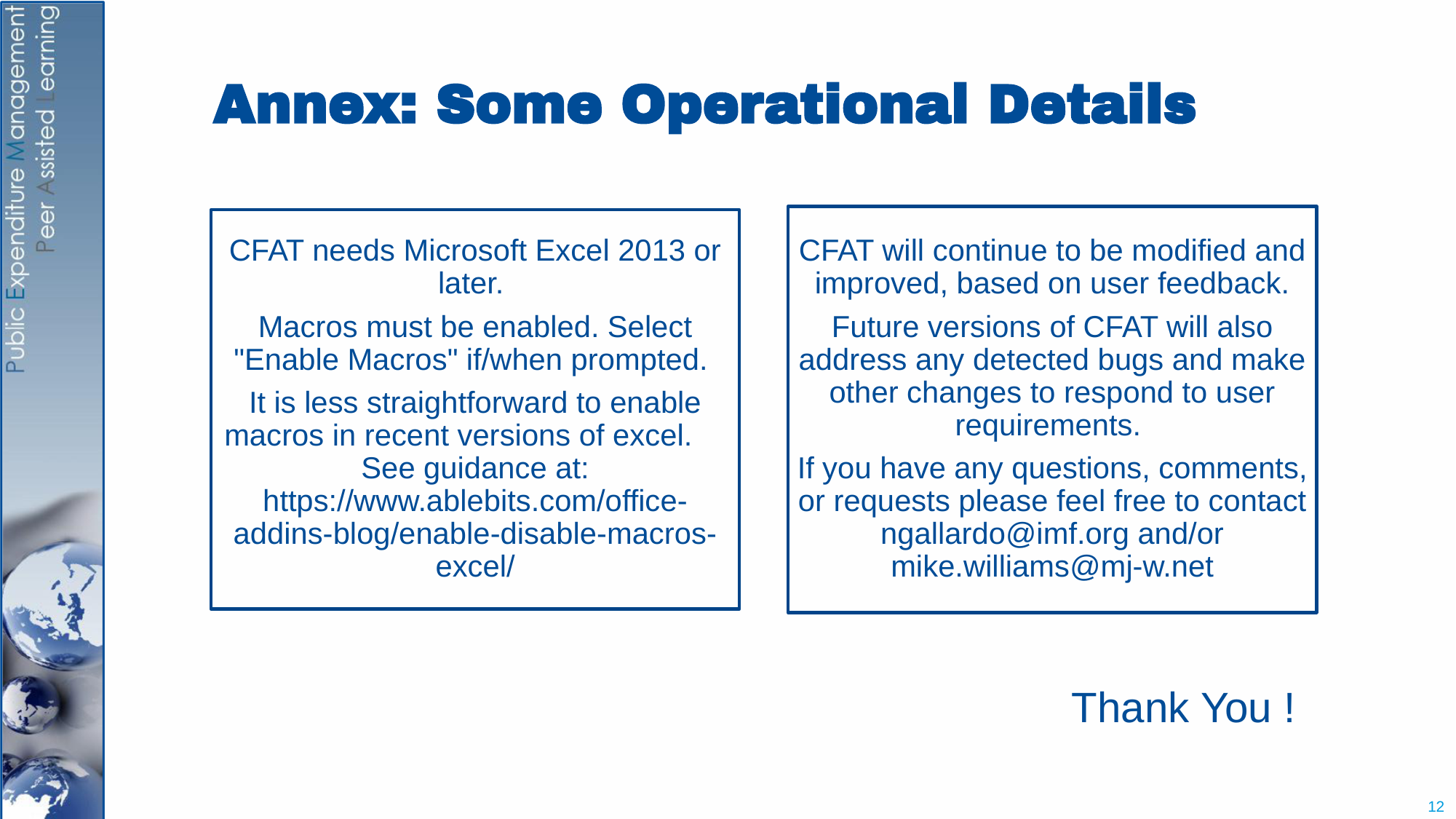

# Annex: Some Operational Details
CFAT needs Microsoft Excel 2013 or later.
Macros must be enabled. Select "Enable Macros" if/when prompted.
It is less straightforward to enable macros in recent versions of excel.     See guidance at: https://www.ablebits.com/office-addins-blog/enable-disable-macros-excel/
CFAT will continue to be modified and improved, based on user feedback.
Future versions of CFAT will also address any detected bugs and make other changes to respond to user requirements.
If you have any questions, comments, or requests please feel free to contact ngallardo@imf.org and/or mike.williams@mj-w.net
Thank You !